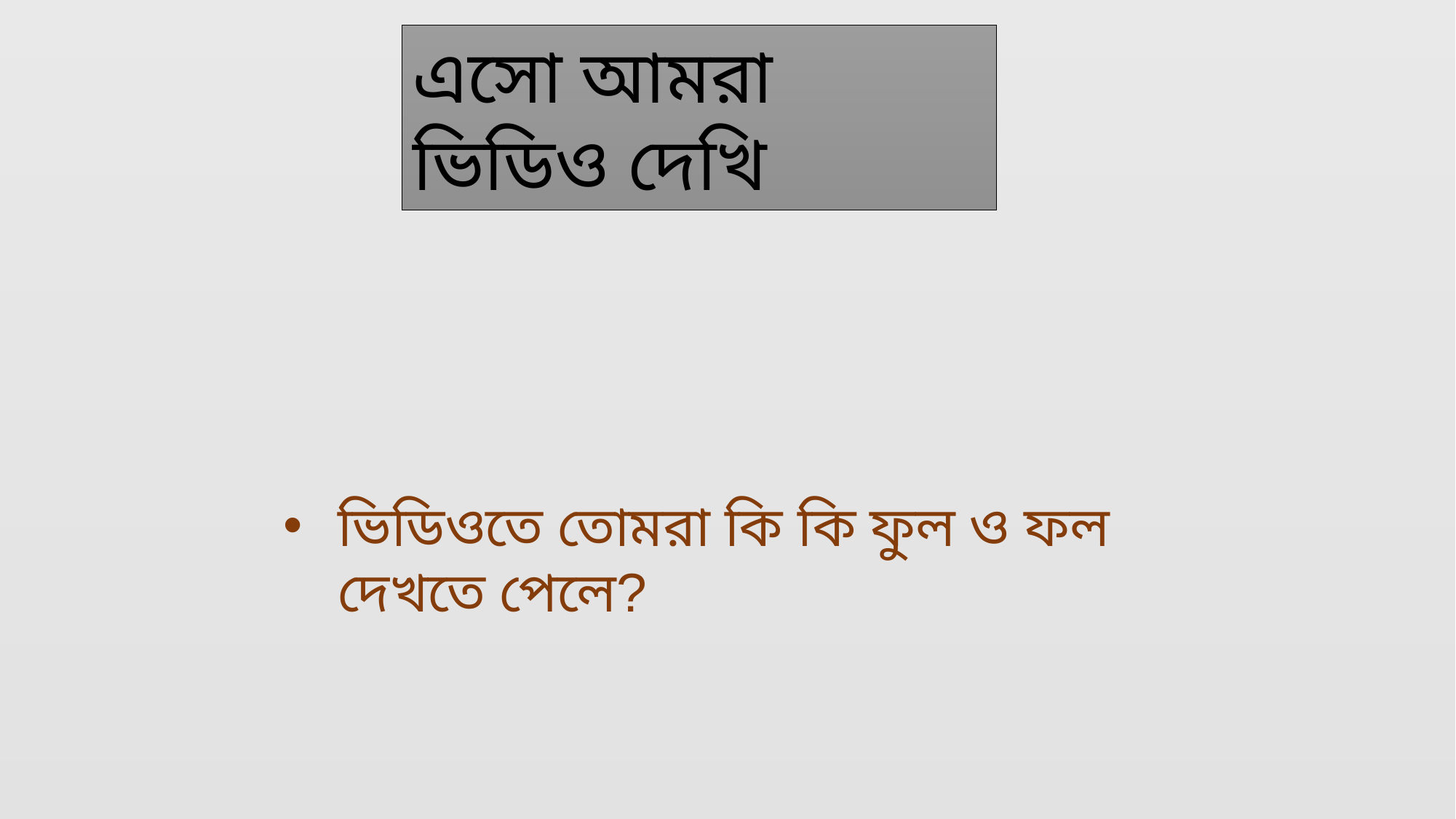

এসো আমরা ভিডিও দেখি
ভিডিওতে তোমরা কি কি ফুল ও ফল দেখতে পেলে?